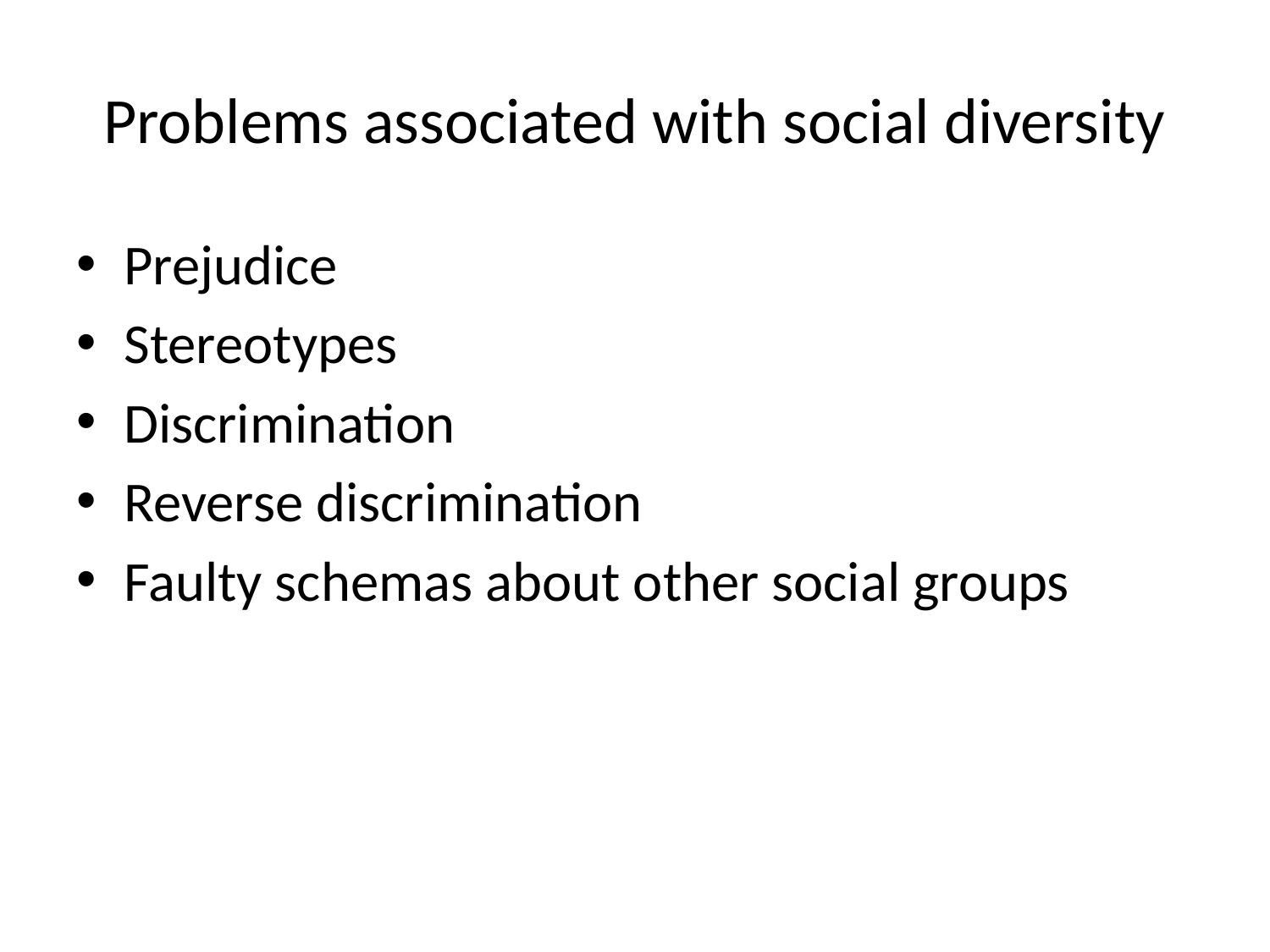

# Problems associated with social diversity
Prejudice
Stereotypes
Discrimination
Reverse discrimination
Faulty schemas about other social groups